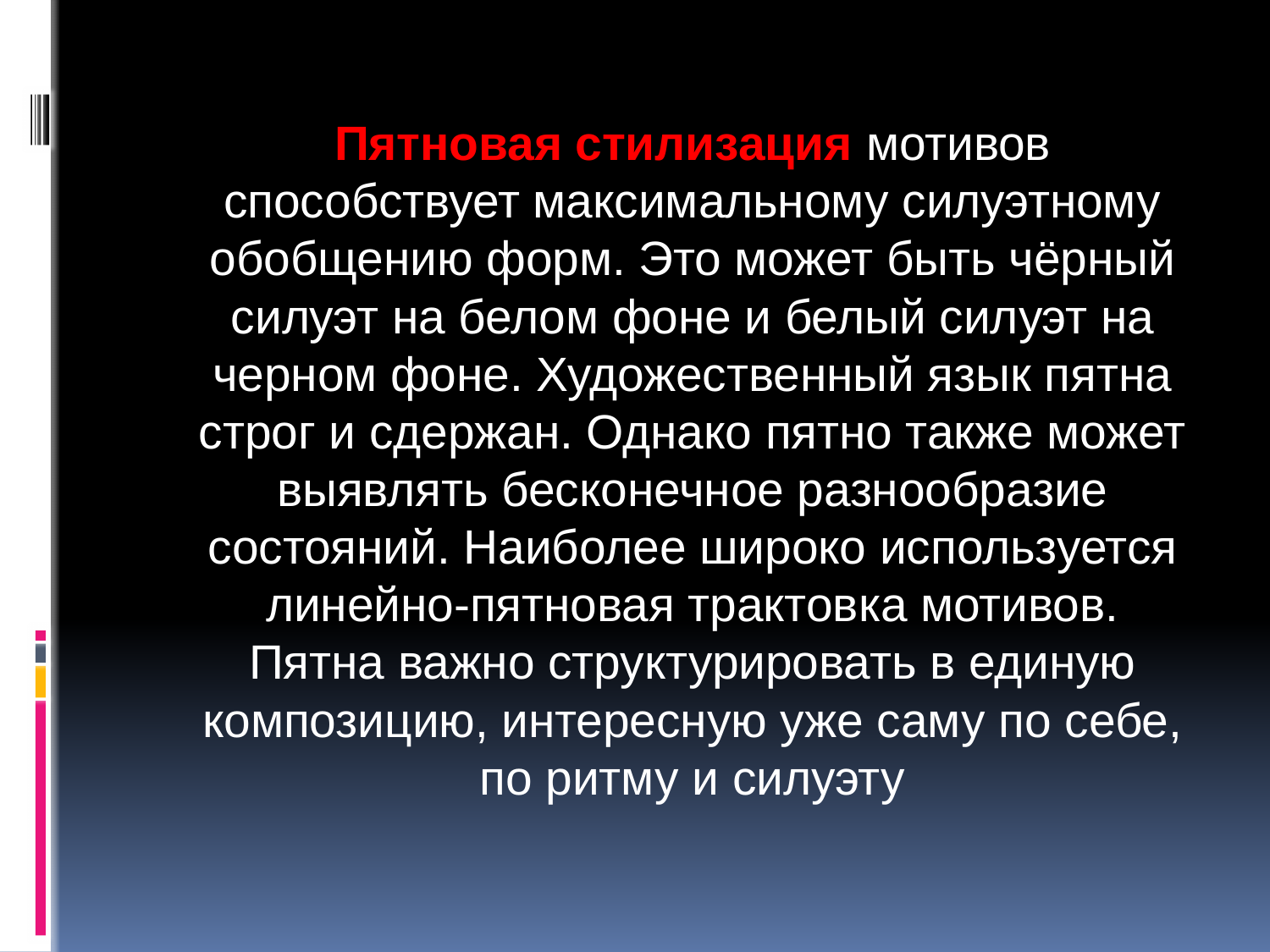

Пятновая стилизация мотивов способствует максимальному силуэтному обобщению форм. Это может быть чёрный силуэт на белом фоне и белый силуэт на черном фоне. Художественный язык пятна строг и сдержан. Однако пятно также может выявлять бесконечное разнообразие состояний. Наиболее широко используется линейно-пятновая трактовка мотивов. Пятна важно структурировать в единую композицию, интересную уже саму по себе, по ритму и силуэту